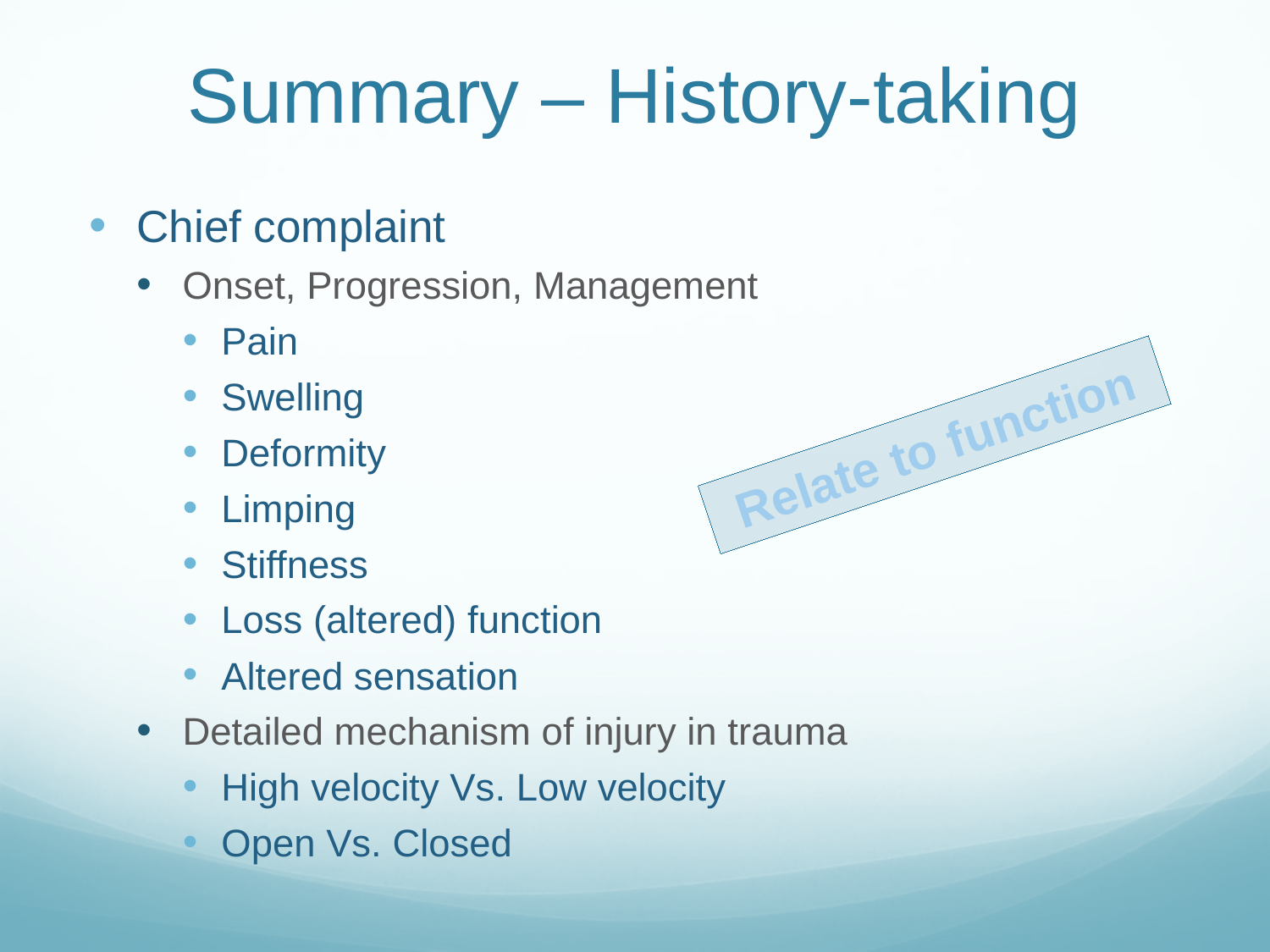

# Summary – History-taking
Chief complaint
Onset, Progression, Management
Pain
Swelling
Deformity
Limping
Stiffness
Loss (altered) function
Altered sensation
Detailed mechanism of injury in trauma
High velocity Vs. Low velocity
Open Vs. Closed

Relate to function